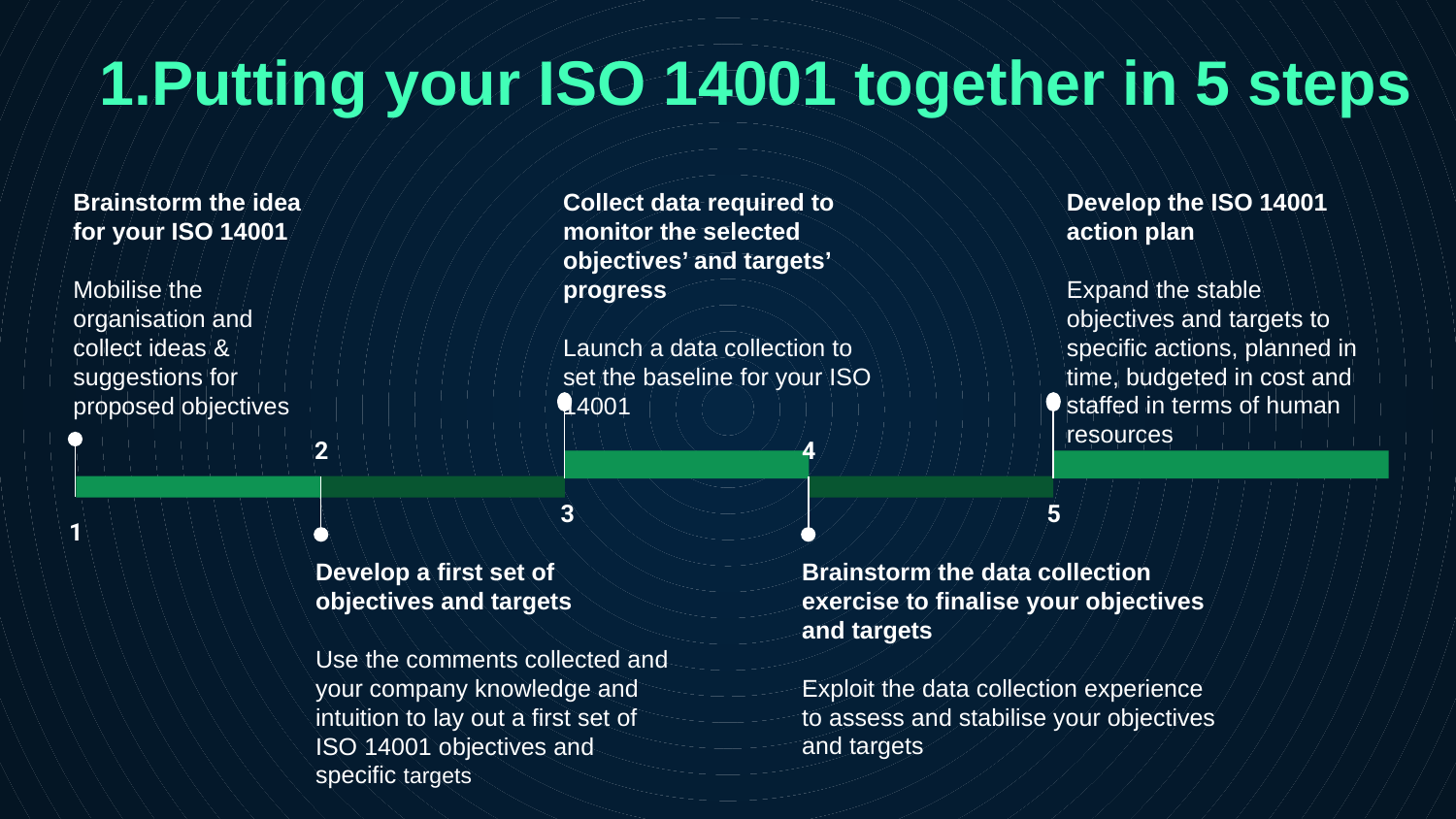

Putting your ISO 14001 together in 5 steps

Develop the ISO 14001 action plan

Expand the stable objectives and targets to specific actions, planned in time, budgeted in cost and staffed in terms of human resources
Brainstorm the idea for your ISO 14001

Mobilise the organisation and collect ideas & suggestions for proposed objectives

1
Collect data required to monitor the selected objectives’ and targets’ progress

Launch a data collection to    set the baseline for your ISO 14001

3

5
2

Develop a first set of objectives and targets

Use the comments collected and your company knowledge and intuition to lay out a first set of ISO 14001 objectives and specific targets
4

Brainstorm the data collection exercise to finalise your objectives and targets

Exploit the data collection experience to assess and stabilise your objectives and targets